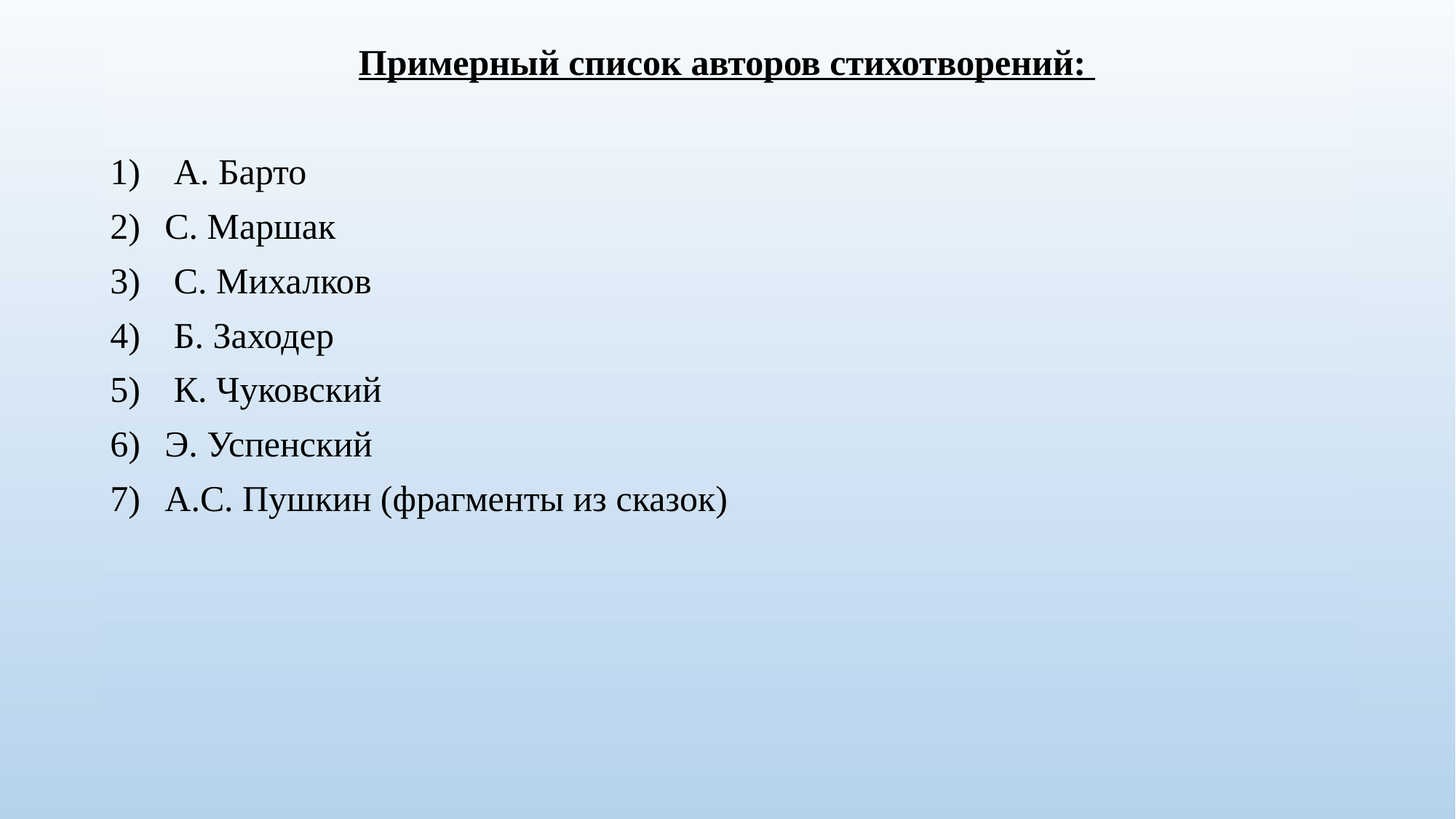

Примерный список авторов стихотворений:

 А. Барто
С. Маршак
 С. Михалков
 Б. Заходер
 К. Чуковский
Э. Успенский
А.С. Пушкин (фрагменты из сказок)